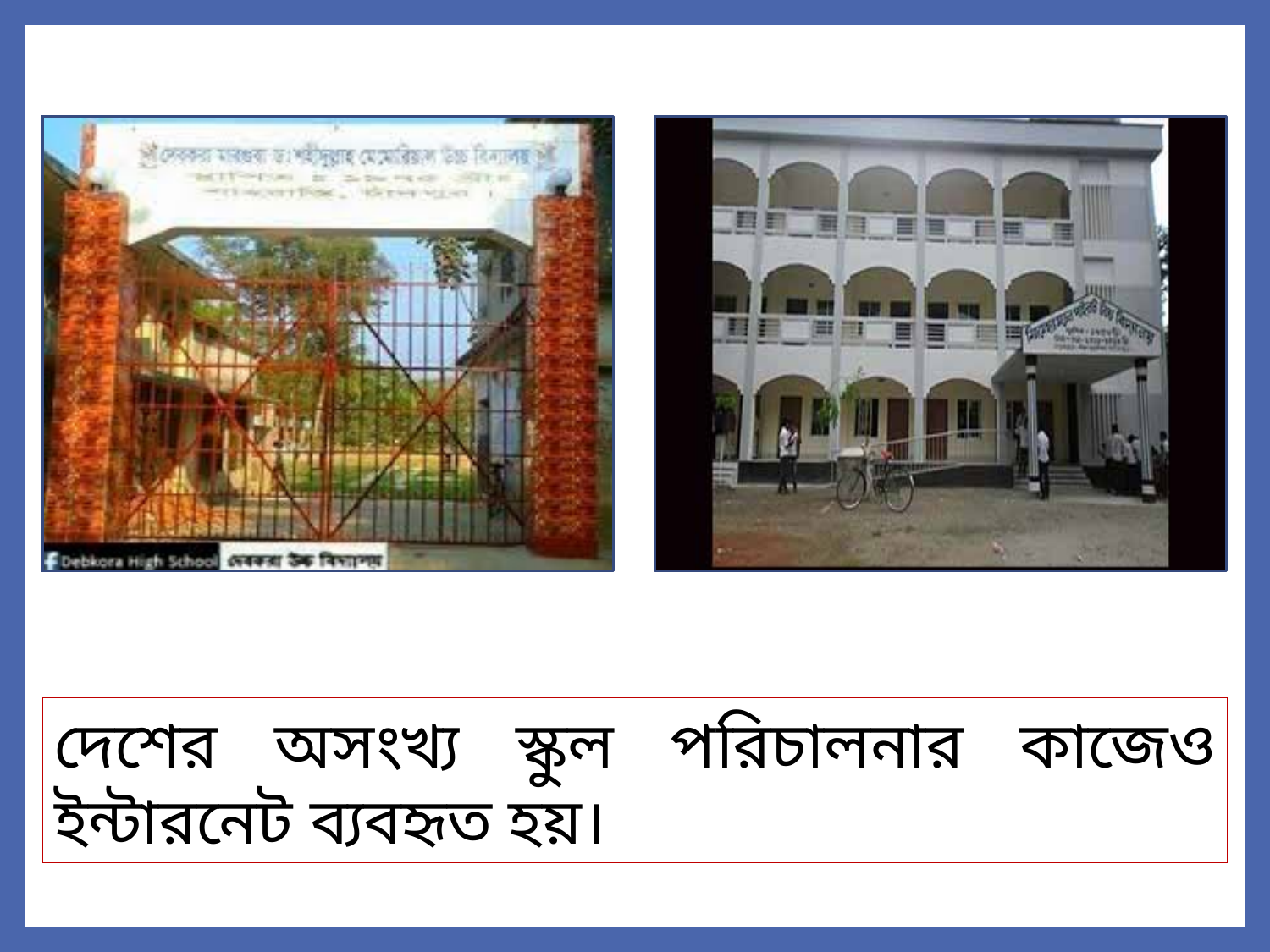

দেশের অসংখ্য স্কুল পরিচালনার কাজেও ইন্টারনেট ব্যবহৃত হয়।